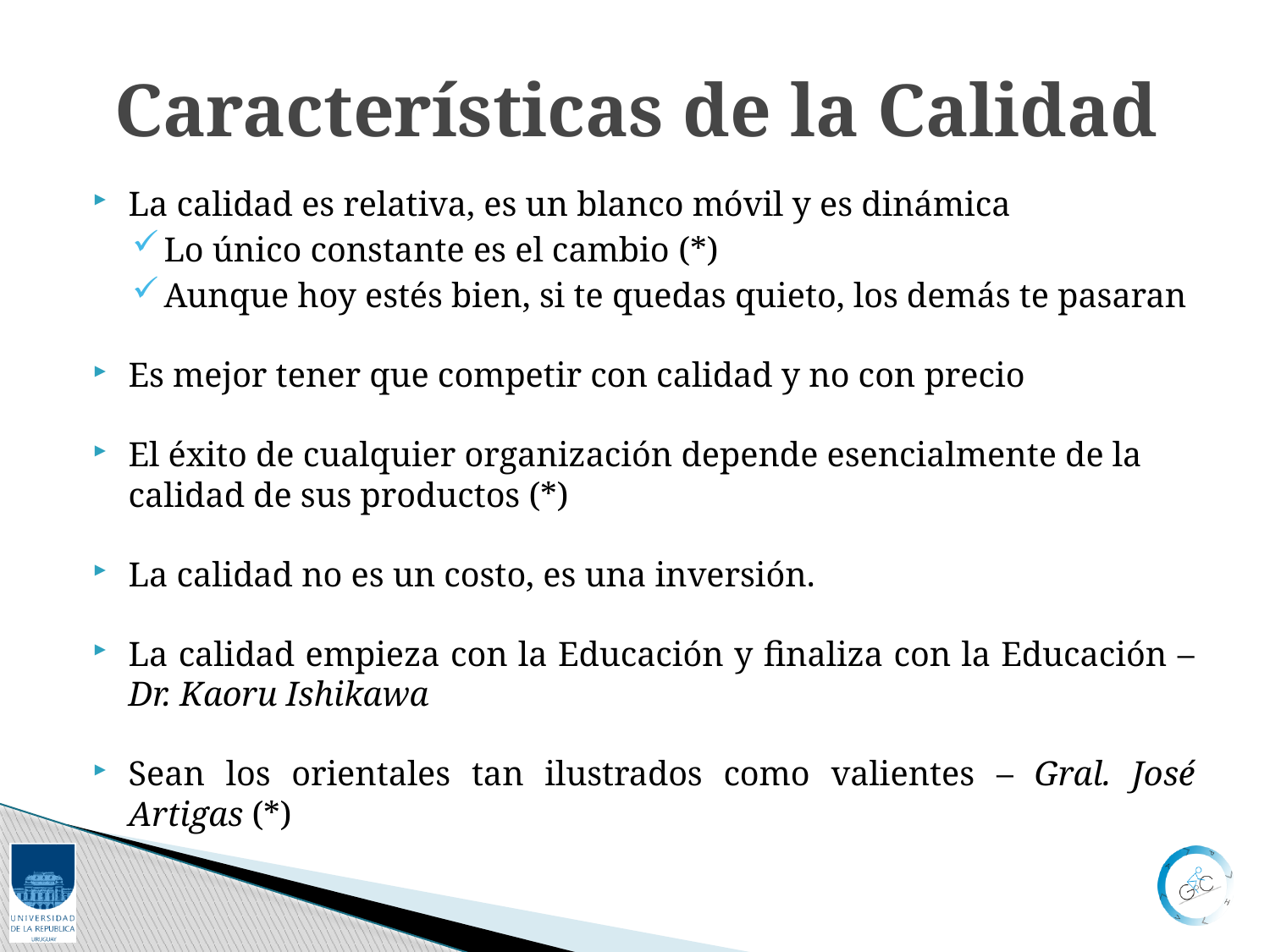

Características de la Calidad
La calidad es relativa, es un blanco móvil y es dinámica
Lo único constante es el cambio (*)
Aunque hoy estés bien, si te quedas quieto, los demás te pasaran

Es mejor tener que competir con calidad y no con precio

El éxito de cualquier organización depende esencialmente de la calidad de sus productos (*)

La calidad no es un costo, es una inversión.

La calidad empieza con la Educación y finaliza con la Educación – Dr. Kaoru Ishikawa

Sean los orientales tan ilustrados como valientes – Gral. José Artigas (*)